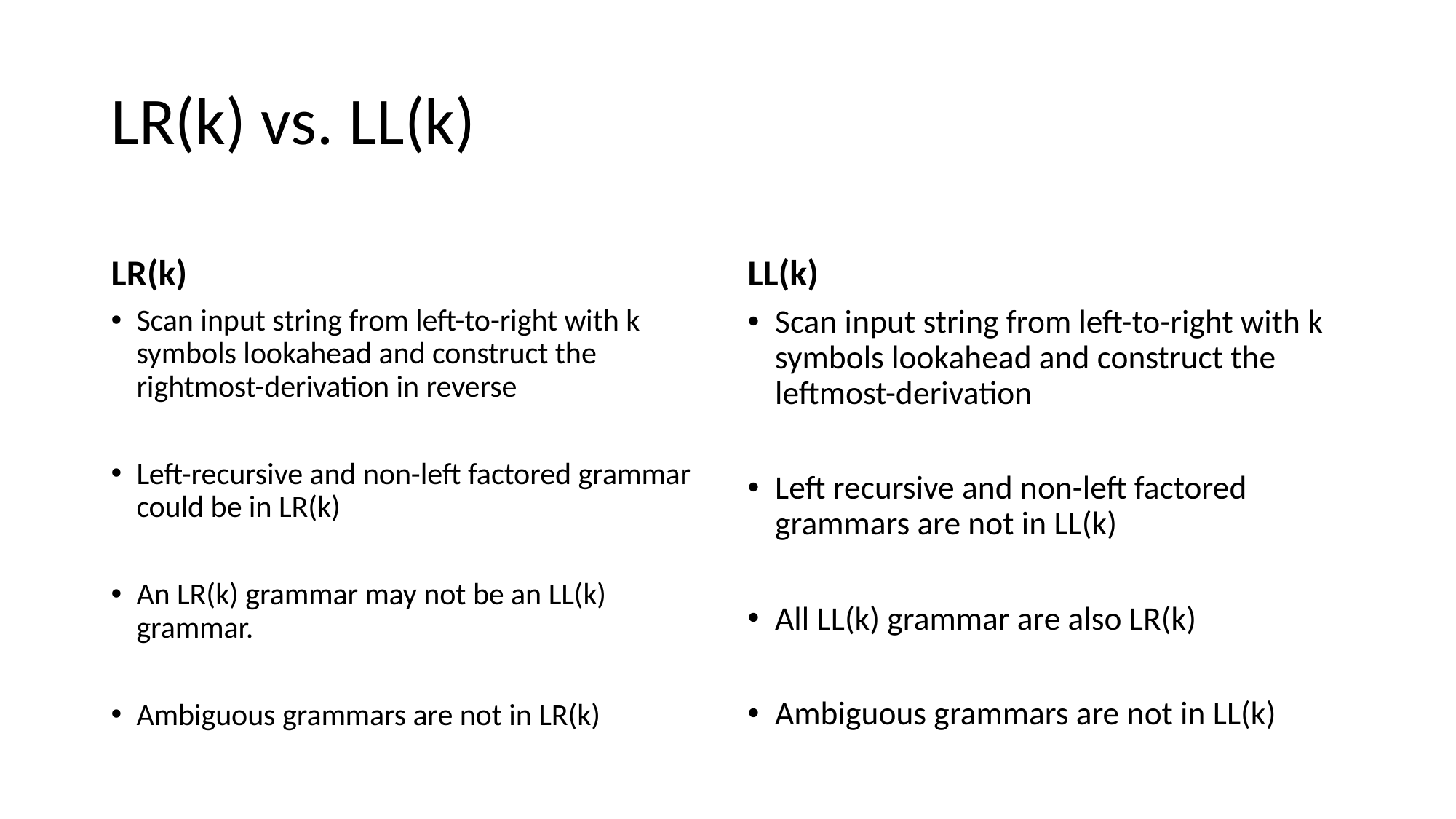

# LR(k) vs. LL(k)
LR(k)
LL(k)
Scan input string from left-to-right with k symbols lookahead and construct the rightmost-derivation in reverse

Left-recursive and non-left factored grammar could be in LR(k)

An LR(k) grammar may not be an LL(k) grammar.

Ambiguous grammars are not in LR(k)

Scan input string from left-to-right with k symbols lookahead and construct the leftmost-derivation

Left recursive and non-left factored grammars are not in LL(k)

All LL(k) grammar are also LR(k)

Ambiguous grammars are not in LL(k)